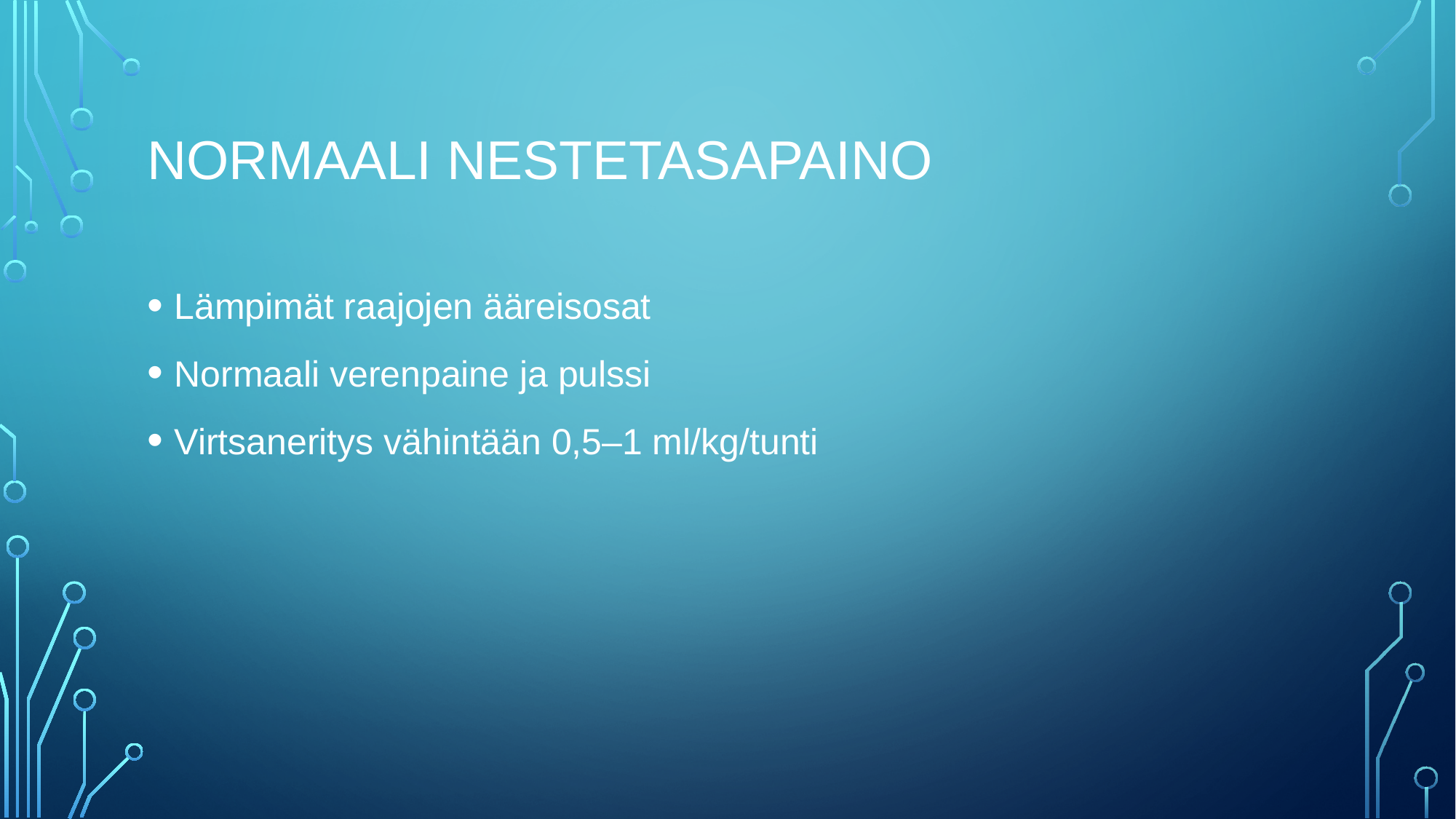

# Normaali nestetasapaino
Lämpimät raajojen ääreisosat
Normaali verenpaine ja pulssi
Virtsaneritys vähintään 0,5–1 ml/kg/tunti